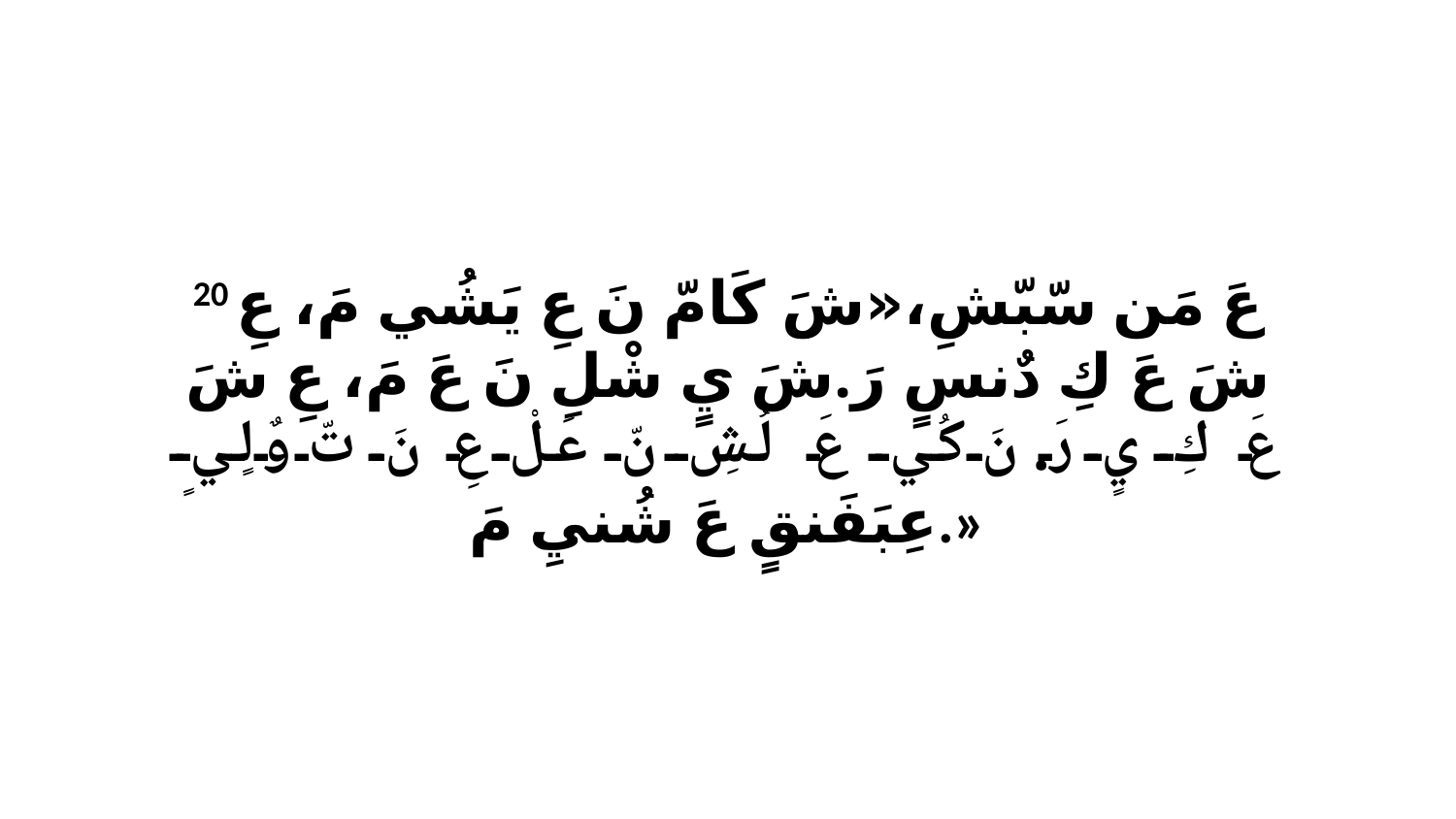

20 عَ مَن سّبّشِ،«شَ كَامّ نَ عِ يَشُي مَ، عِ شَ عَ كِ دٌنسٍ رَ.شَ يٍ شْلِ نَ عَ مَ، عِ شَ عَ كِ يٍ رَ.نَ كُي عَ لُشِ نّ عَلْ عِ نَ تّ وٌلٍيٍ عِبَفَنقٍ عَ شُنيِ مَ.»